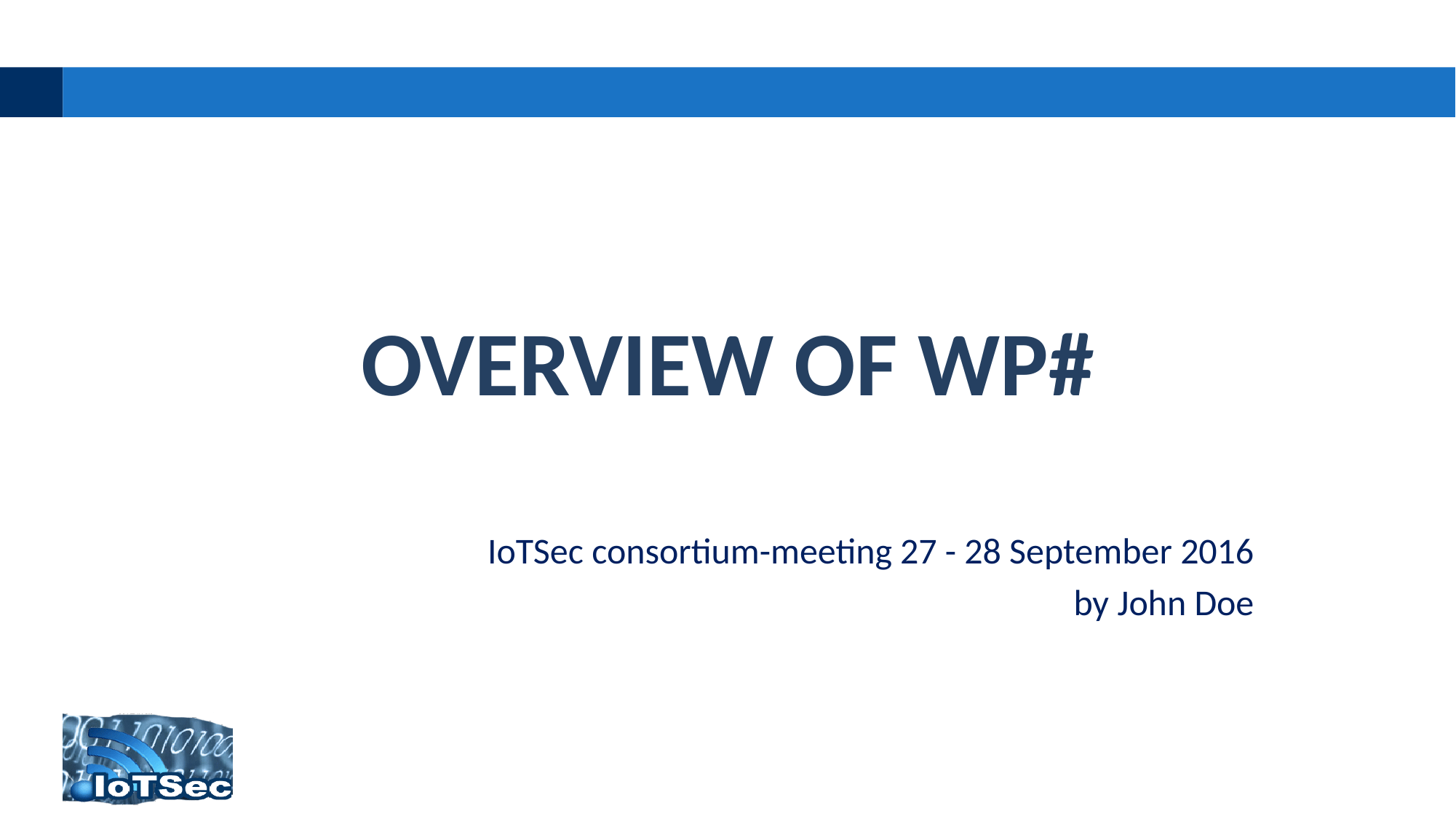

# Overview of WP#
IoTSec consortium-meeting 27 - 28 September 2016
by John Doe